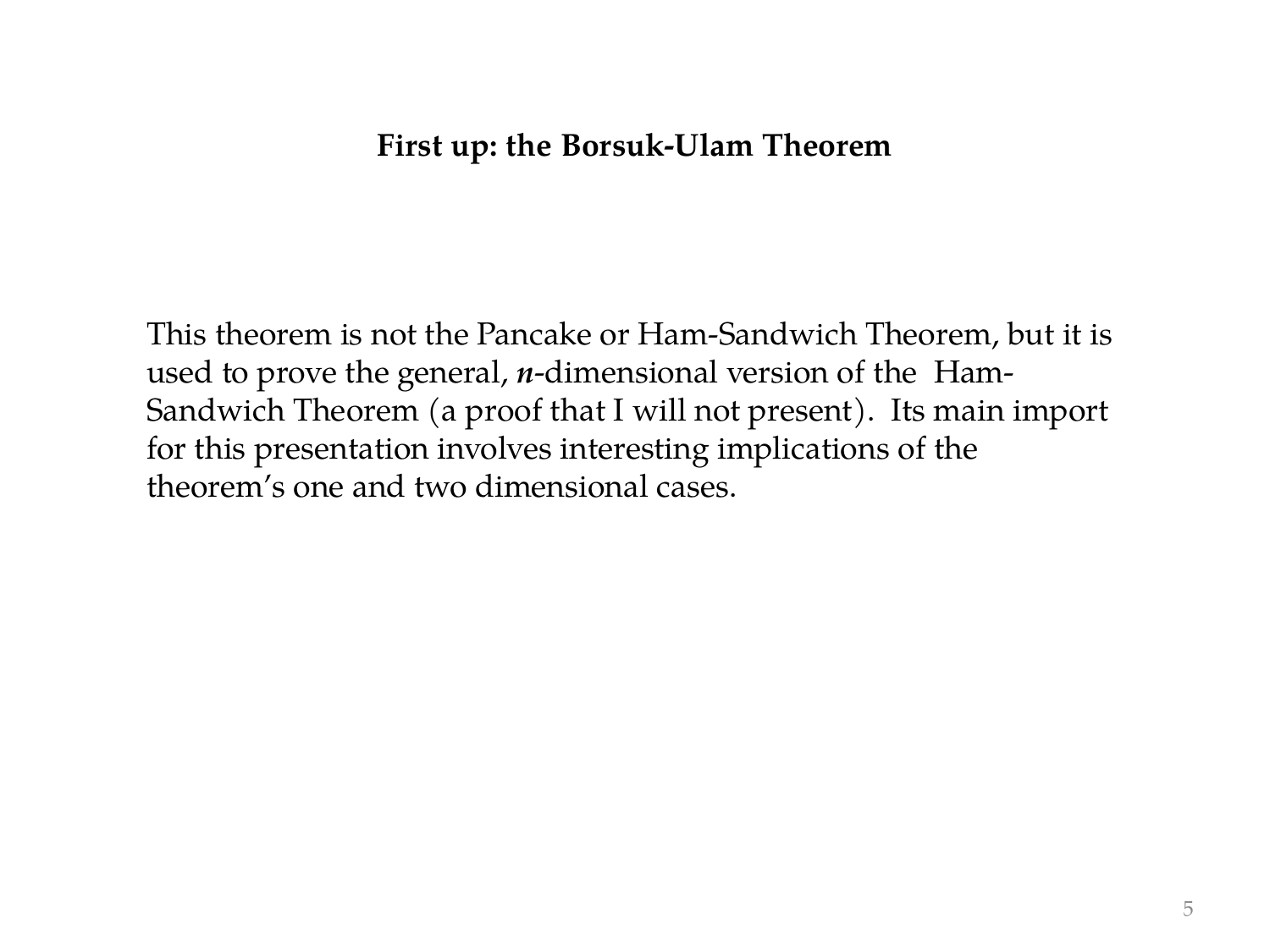

First up: the Borsuk-Ulam Theorem
This theorem is not the Pancake or Ham-Sandwich Theorem, but it is used to prove the general, n-dimensional version of the  Ham-Sandwich Theorem (a proof that I will not present).  Its main import for this presentation involves interesting implications of the theorem’s one and two dimensional cases.
5